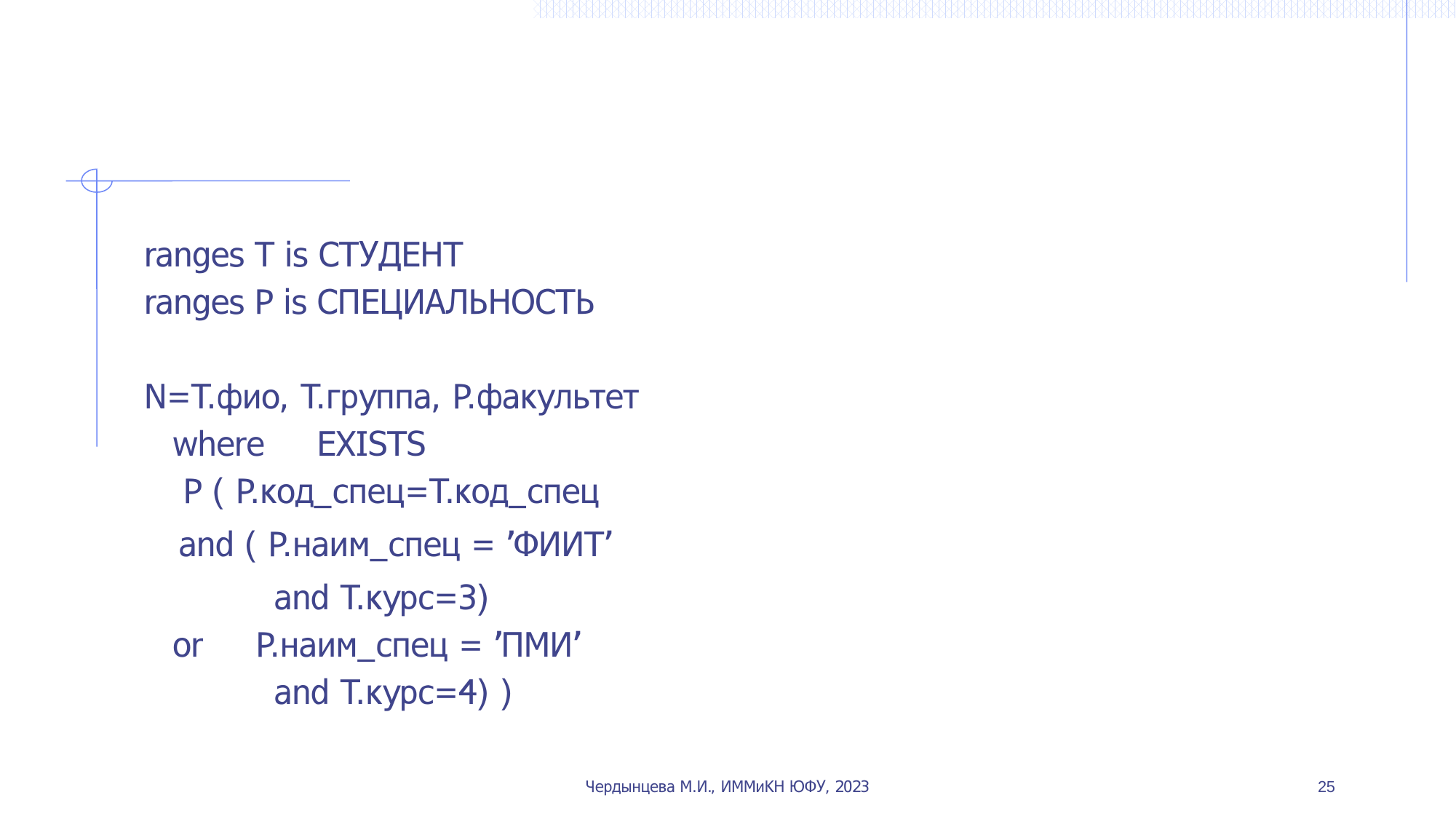

#
ranges T is СТУДЕНТ
ranges P is СПЕЦИАЛЬНОСТЬ

N=T.фио, T.группа, P.факультет
		where     EXISTS
			 P ( P.код_спец=T.код_спец
   					 and ( P.наим_спец = ’ФИИТ’
   						and T.курс=3)
					or     P.наим_спец = ’ПМИ’
   						and T.курс=4) )

Чердынцева М.И., ИММиКН ЮФУ, 2023
25